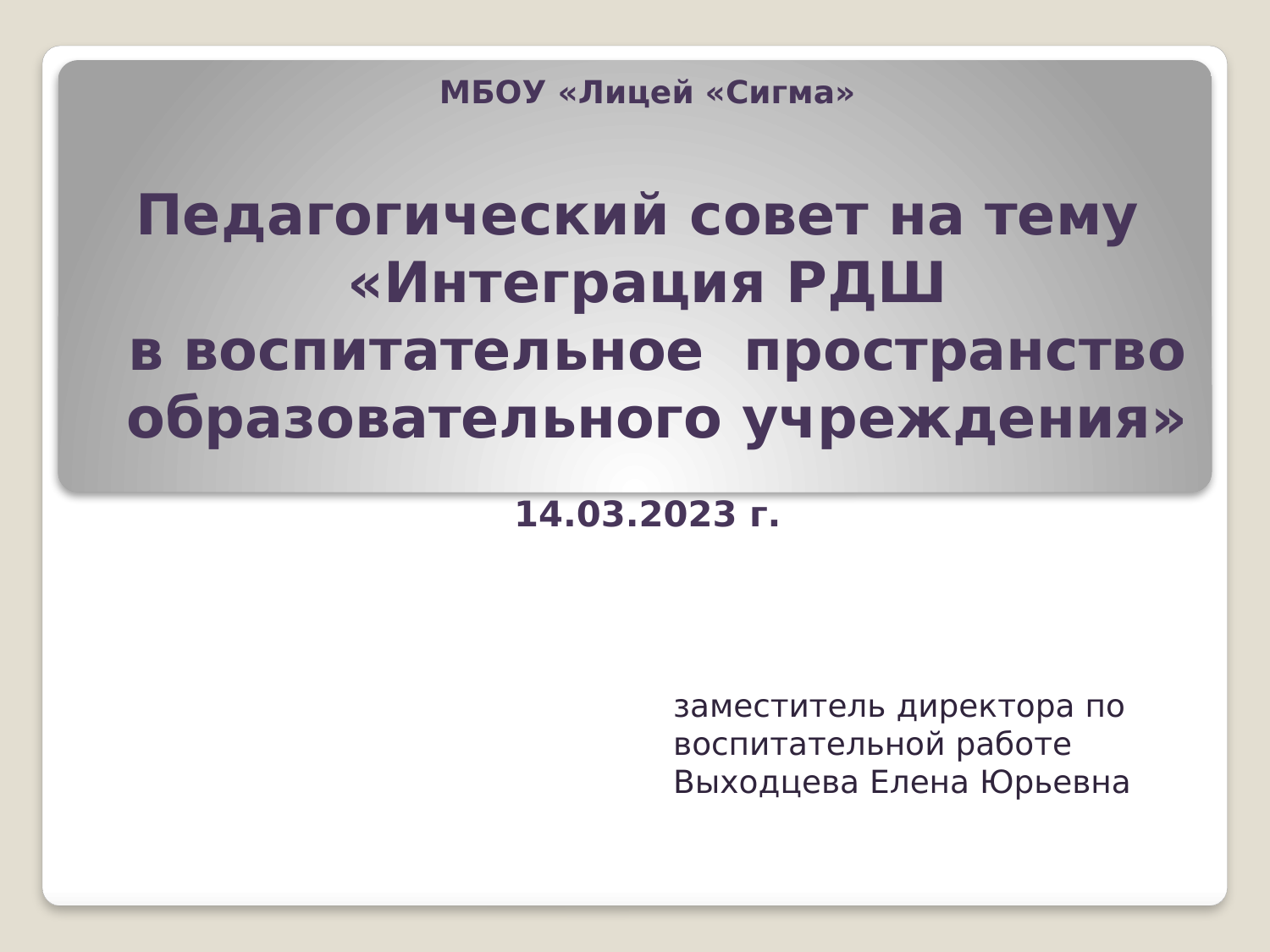

МБОУ «Лицей «Сигма»

Педагогический совет на тему
«Интеграция РДШ
 в воспитательное  пространство
 образовательного учреждения»

14.03.2023 г.

					заместитель директора по
					воспитательной работе
					Выходцева Елена Юрьевна